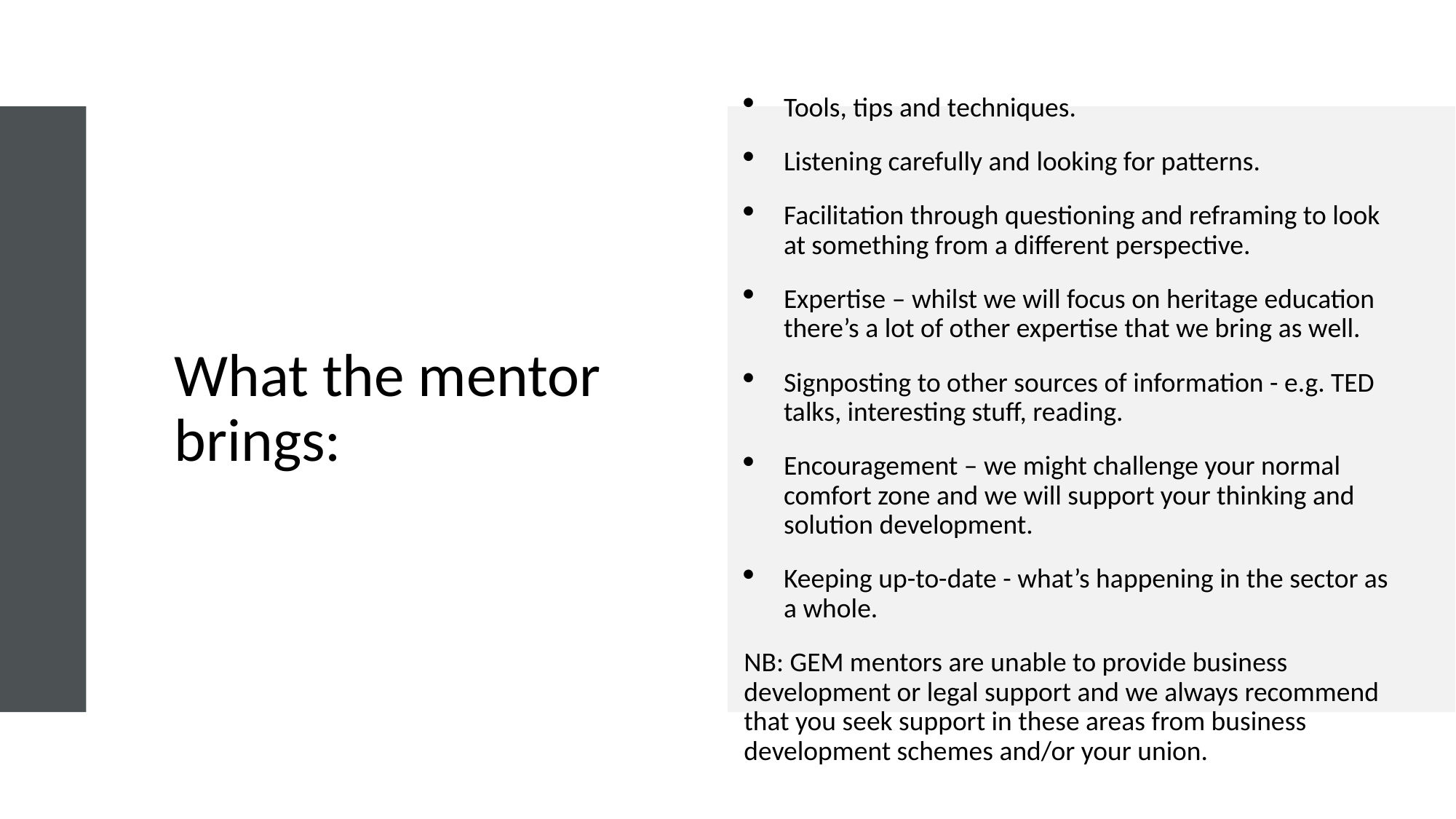

Tools, tips and techniques.
Listening carefully and looking for patterns.
Facilitation through questioning and reframing to look at something from a different perspective.
Expertise – whilst we will focus on heritage education there’s a lot of other expertise that we bring as well.
Signposting to other sources of information - e.g. TED talks, interesting stuff, reading.
Encouragement – we might challenge your normal comfort zone and we will support your thinking and solution development.
Keeping up-to-date - what’s happening in the sector as a whole.
NB: GEM mentors are unable to provide business development or legal support and we always recommend that you seek support in these areas from business development schemes and/or your union.

# What the mentor brings: